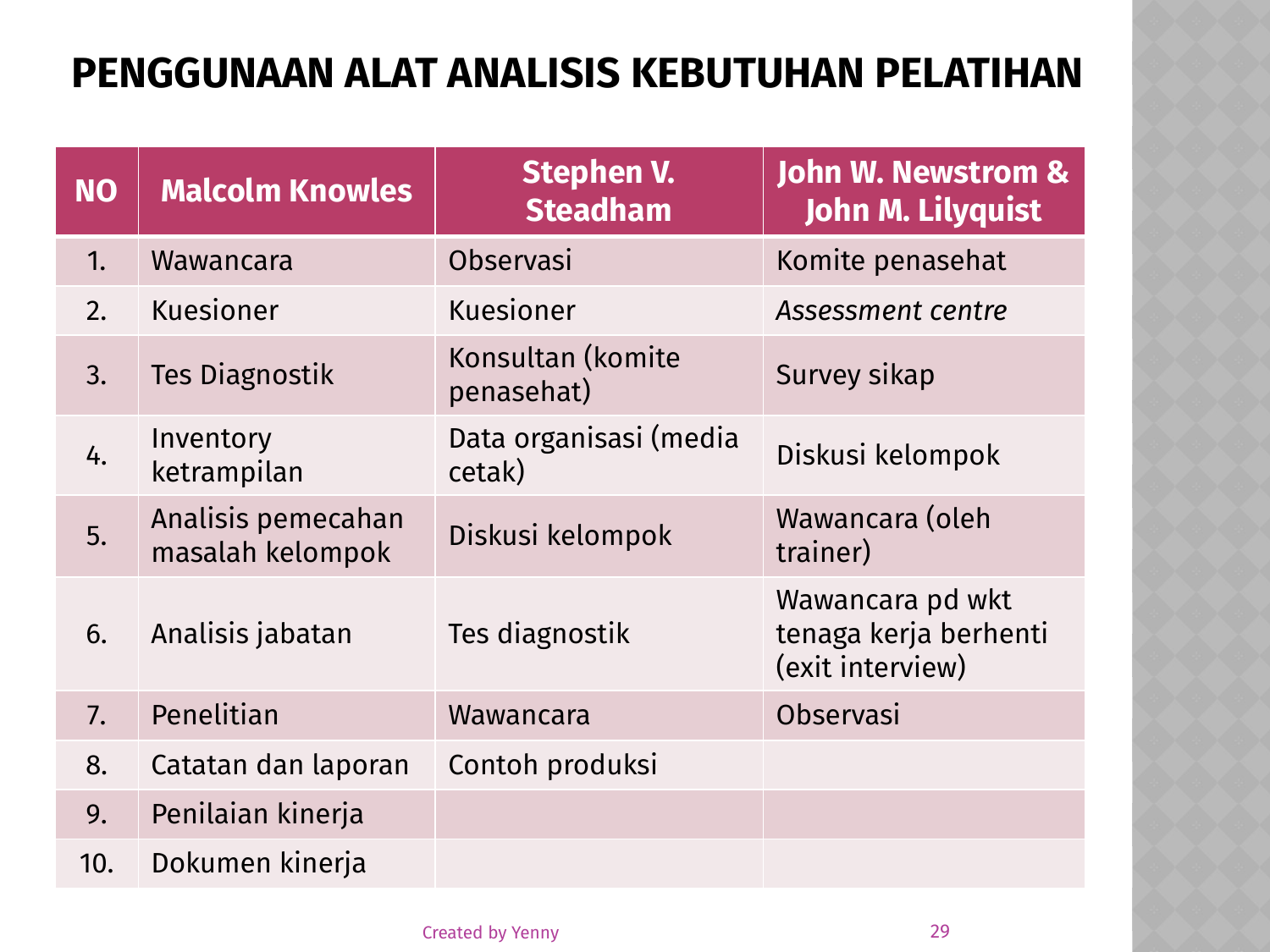

# Penggunaan alat analisis kebutuhan pelatihan
| NO | Malcolm Knowles | Stephen V. Steadham | John W. Newstrom & John M. Lilyquist |
| --- | --- | --- | --- |
| 1. | Wawancara | Observasi | Komite penasehat |
| 2. | Kuesioner | Kuesioner | Assessment centre |
| 3. | Tes Diagnostik | Konsultan (komite penasehat) | Survey sikap |
| 4. | Inventory ketrampilan | Data organisasi (media cetak) | Diskusi kelompok |
| 5. | Analisis pemecahan masalah kelompok | Diskusi kelompok | Wawancara (oleh trainer) |
| 6. | Analisis jabatan | Tes diagnostik | Wawancara pd wkt tenaga kerja berhenti (exit interview) |
| 7. | Penelitian | Wawancara | Observasi |
| 8. | Catatan dan laporan | Contoh produksi |  |
| 9. | Penilaian kinerja |  |  |
| 10. | Dokumen kinerja |  |  |
29
Created by Yenny